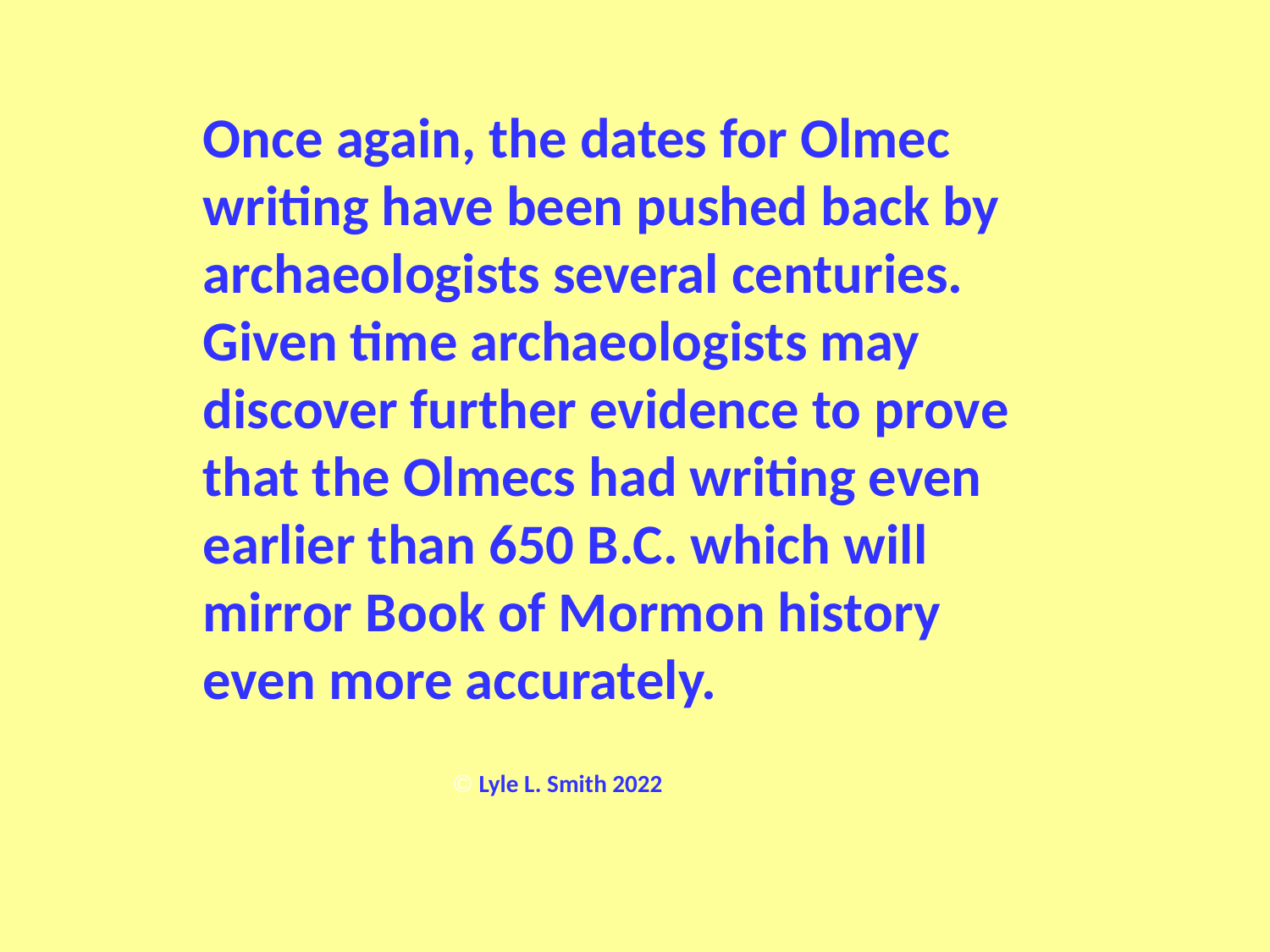

#
Once again, the dates for Olmec writing have been pushed back by archaeologists several centuries. Given time archaeologists may discover further evidence to prove that the Olmecs had writing even earlier than 650 B.C. which will mirror Book of Mormon history even more accurately.
© Lyle L. Smith 2022